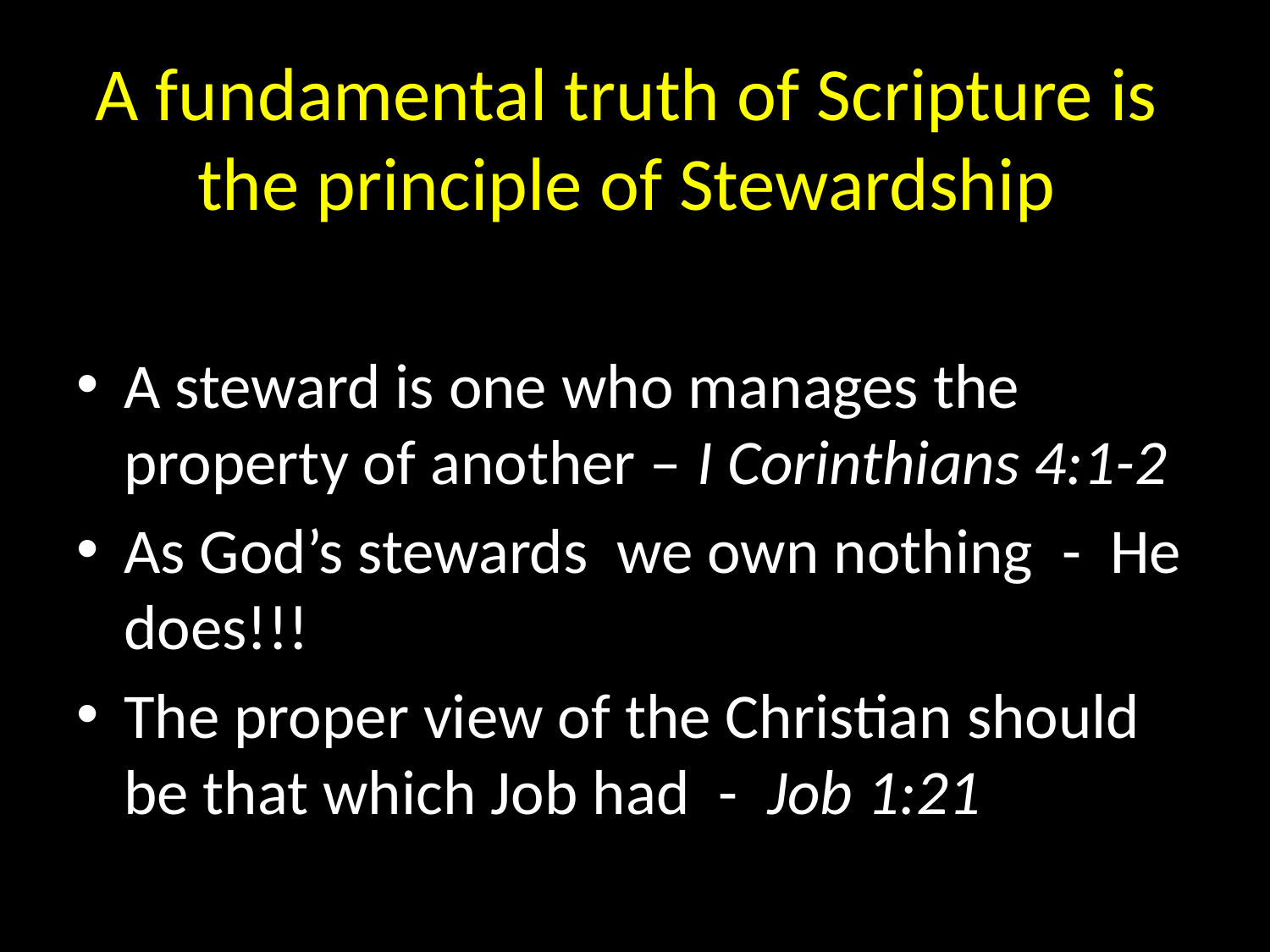

# A fundamental truth of Scripture is the principle of Stewardship
A steward is one who manages the property of another – I Corinthians 4:1-2
As God’s stewards  we own nothing  -  He does!!!
The proper view of the Christian should be that which Job had  -  Job 1:21